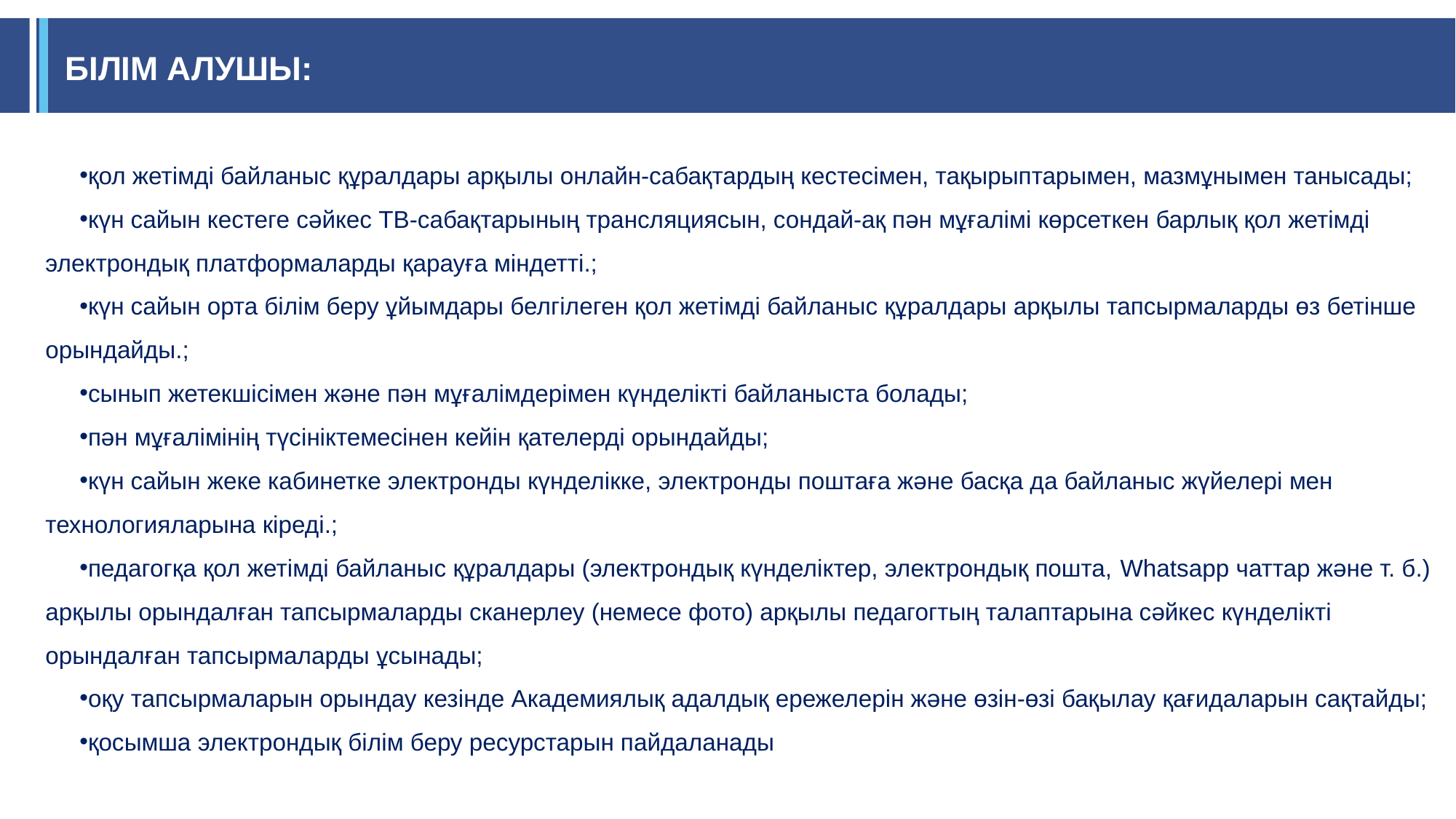

# БІЛІМ АЛУШЫ:
қол жетімді байланыс құралдары арқылы онлайн-сабақтардың кестесімен, тақырыптарымен, мазмұнымен танысады;
күн сайын кестеге сәйкес ТВ-сабақтарының трансляциясын, сондай-ақ пән мұғалімі көрсеткен барлық қол жетімді электрондық платформаларды қарауға міндетті.;
күн сайын орта білім беру ұйымдары белгілеген қол жетімді байланыс құралдары арқылы тапсырмаларды өз бетінше орындайды.;
сынып жетекшісімен және пән мұғалімдерімен күнделікті байланыста болады;
пән мұғалімінің түсініктемесінен кейін қателерді орындайды;
күн сайын жеке кабинетке электронды күнделікке, электронды поштаға және басқа да байланыс жүйелері мен технологияларына кіреді.;
педагогқа қол жетімді байланыс құралдары (электрондық күнделіктер, электрондық пошта, Whatsapp чаттар және т. б.) арқылы орындалған тапсырмаларды сканерлеу (немесе фото) арқылы педагогтың талаптарына сәйкес күнделікті орындалған тапсырмаларды ұсынады;
оқу тапсырмаларын орындау кезінде Академиялық адалдық ережелерін және өзін-өзі бақылау қағидаларын сақтайды;
қосымша электрондық білім беру ресурстарын пайдаланады